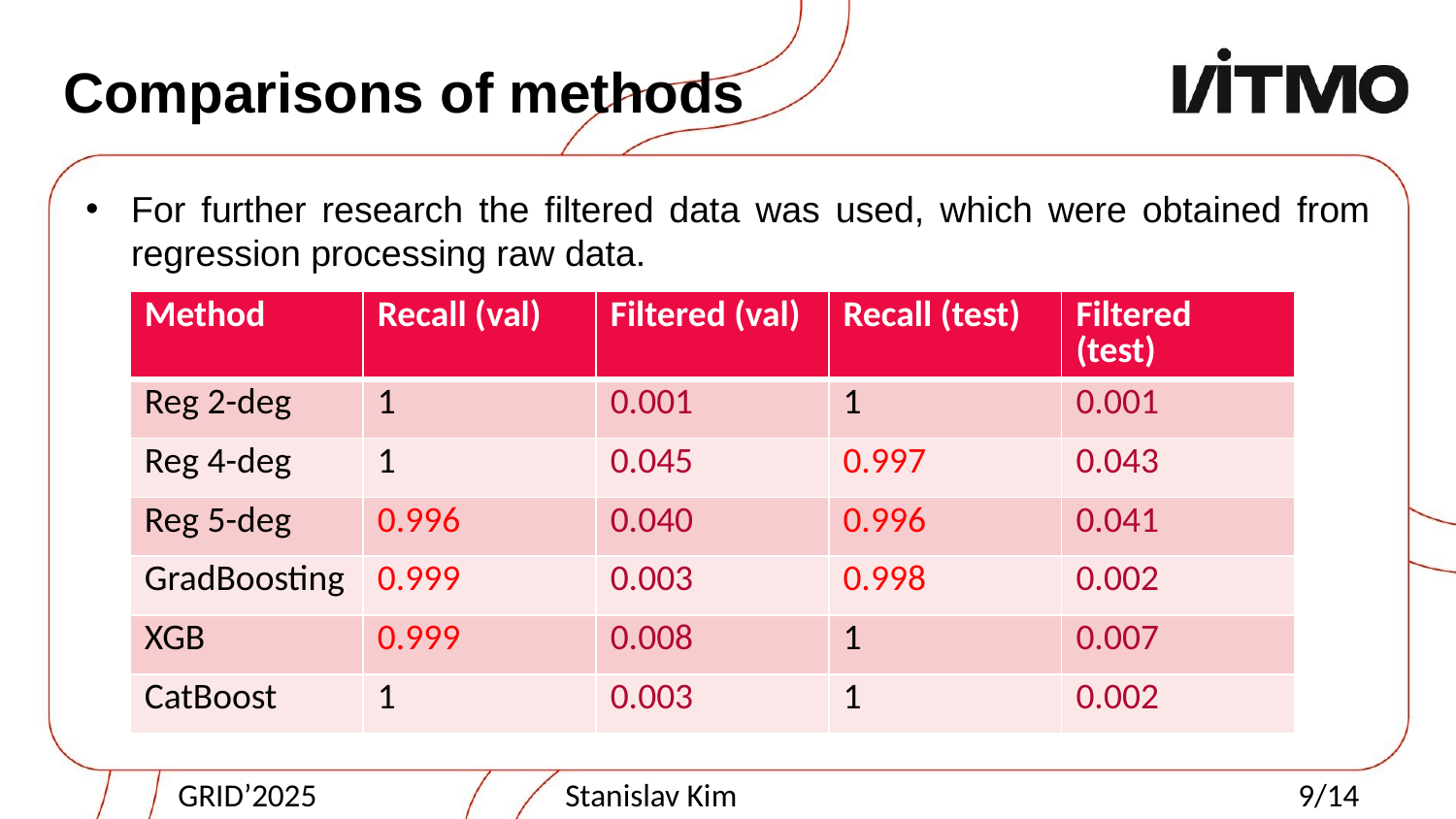

# Comparisons of methods
For further research the filtered data was used, which were obtained from regression processing raw data.
| Method | Recall (val) | Filtered (val) | Recall (test) | Filtered (test) |
| --- | --- | --- | --- | --- |
| Reg 2-deg | 1 | 0.001 | 1 | 0.001 |
| Reg 4-deg | 1 | 0.045 | 0.997 | 0.043 |
| Reg 5-deg | 0.996 | 0.040 | 0.996 | 0.041 |
| GradBoosting | 0.999 | 0.003 | 0.998 | 0.002 |
| XGB | 0.999 | 0.008 | 1 | 0.007 |
| CatBoost | 1 | 0.003 | 1 | 0.002 |